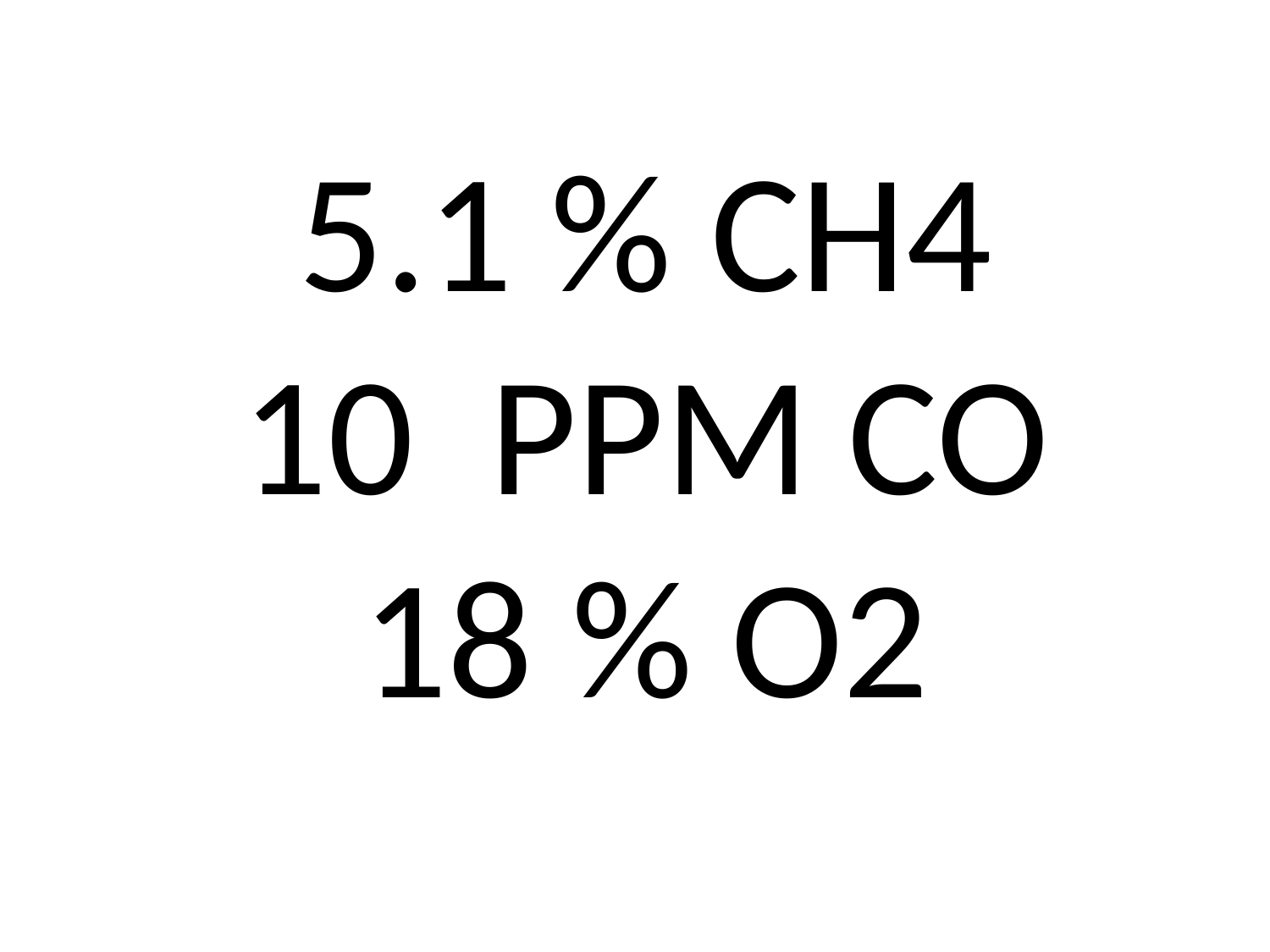

5.1 % CH4
10  PPM CO
18 % O2